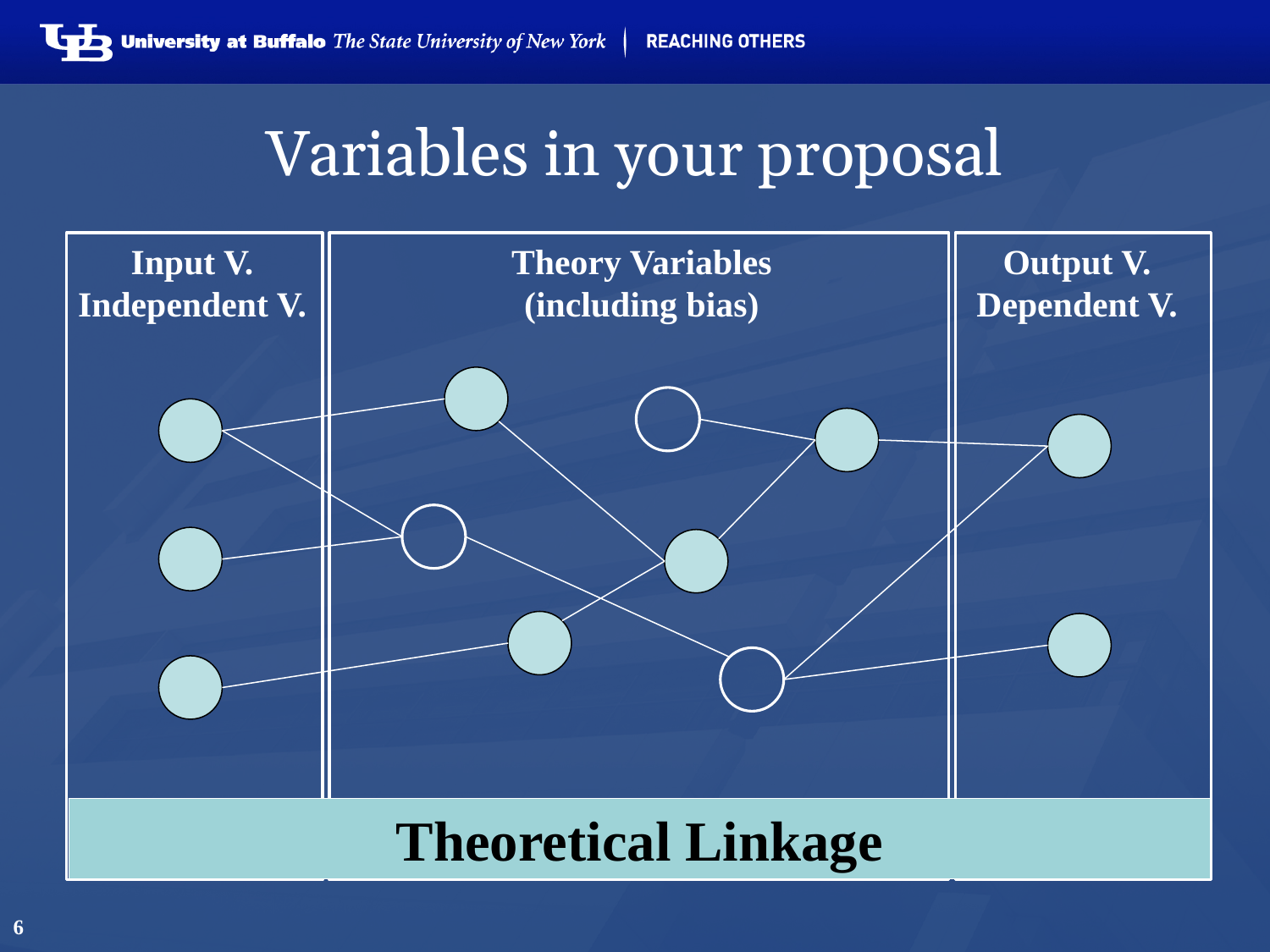

# Variables in your proposal

Input V.
Independent V.
Theory Variables
(including bias)
Output V.
Dependent V.

Theoretical Linkage
6